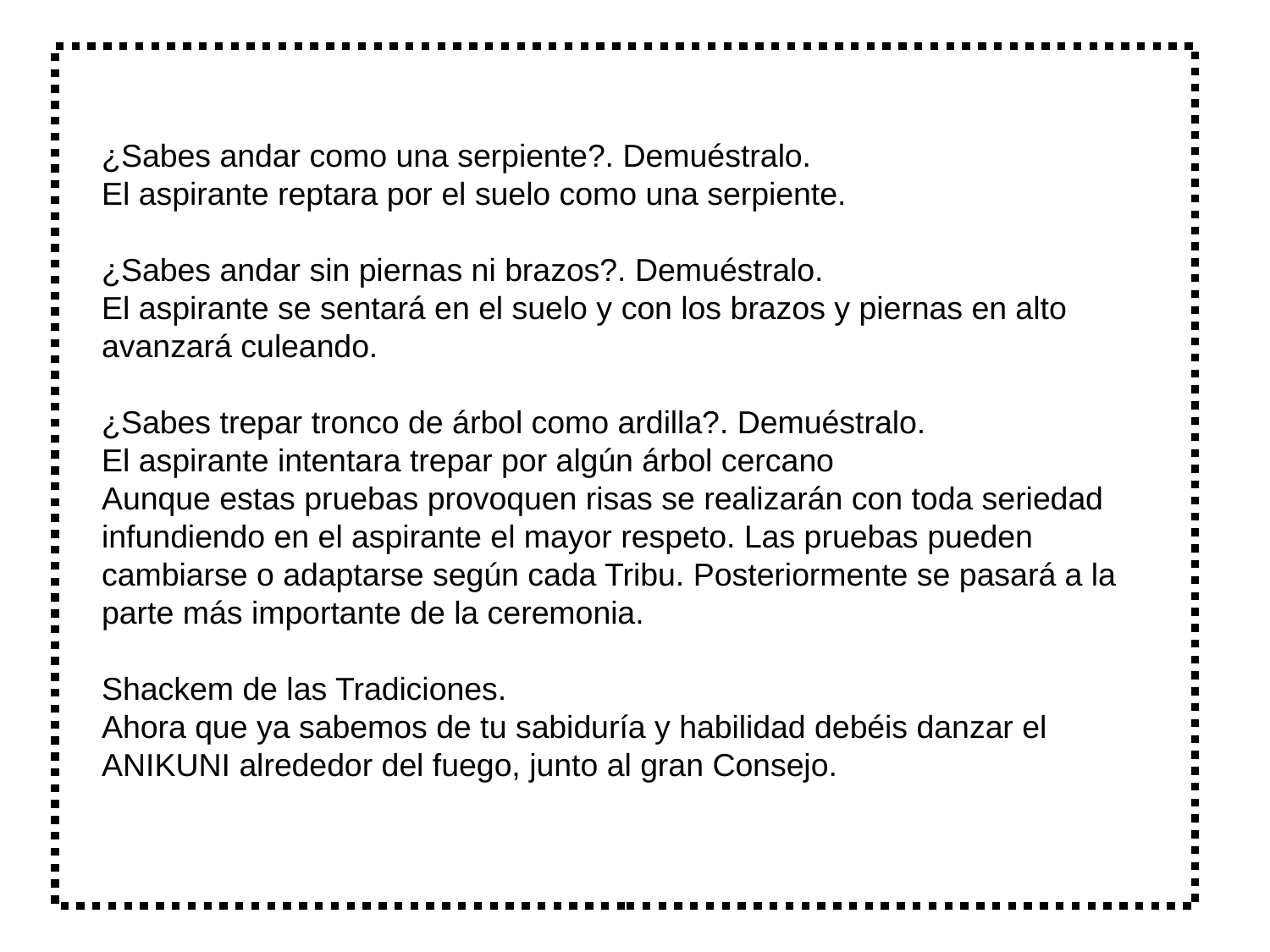

¿Sabes andar como una serpiente?. Demuéstralo.
El aspirante reptara por el suelo como una serpiente.

¿Sabes andar sin piernas ni brazos?. Demuéstralo.
El aspirante se sentará en el suelo y con los brazos y piernas en alto avanzará culeando.

¿Sabes trepar tronco de árbol como ardilla?. Demuéstralo.
El aspirante intentara trepar por algún árbol cercano
Aunque estas pruebas provoquen risas se realizarán con toda seriedad infundiendo en el aspirante el mayor respeto. Las pruebas pueden cambiarse o adaptarse según cada Tribu. Posteriormente se pasará a la parte más importante de la ceremonia.

Shackem de las Tradiciones.
Ahora que ya sabemos de tu sabiduría y habilidad debéis danzar el ANIKUNI alrededor del fuego, junto al gran Consejo.